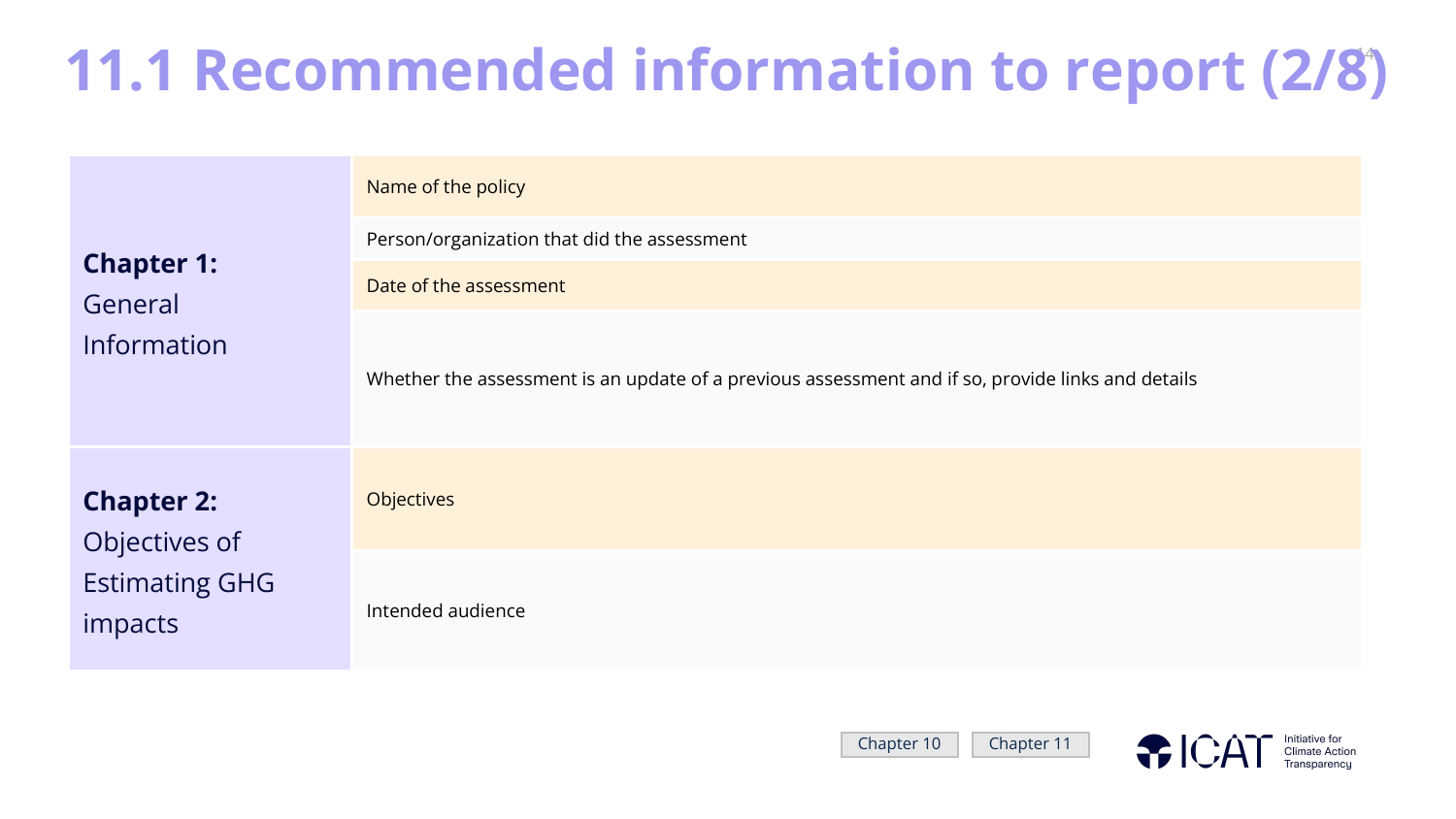

# 11.1 Recommended information to report (2/8)

| Chapter 1: General Information | Name of the policy |
| --- | --- |
|  | Person/organization that did the assessment |
|  | Date of the assessment |
|  | Whether the assessment is an update of a previous assessment and if so, provide links and details |
| Chapter 2: Objectives of Estimating GHG impacts | Objectives |
|  | Intended audience |
Chapter 10
Chapter 11